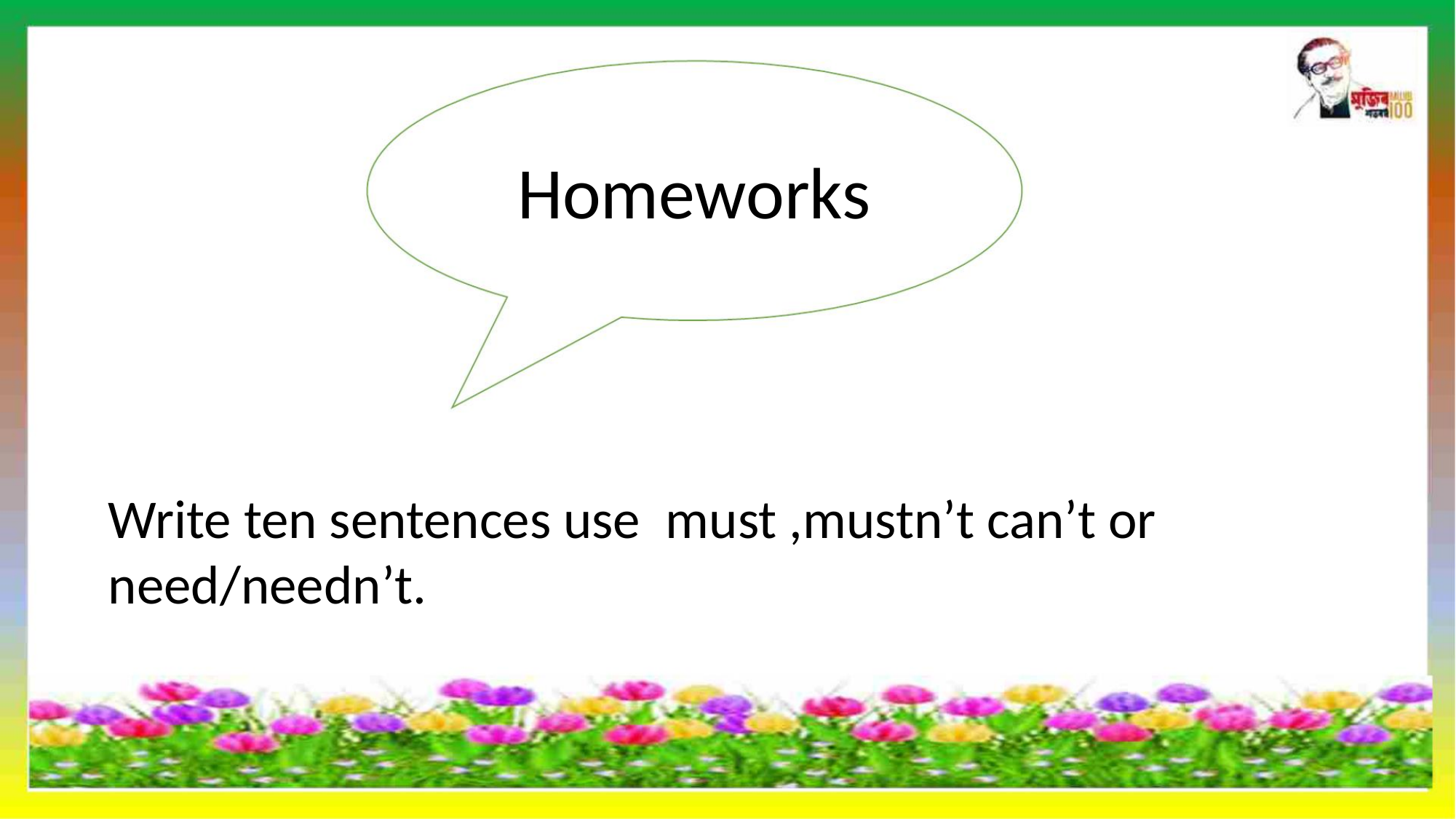

Homeworks
Write ten sentences use must ,mustn’t can’t or
need/needn’t.